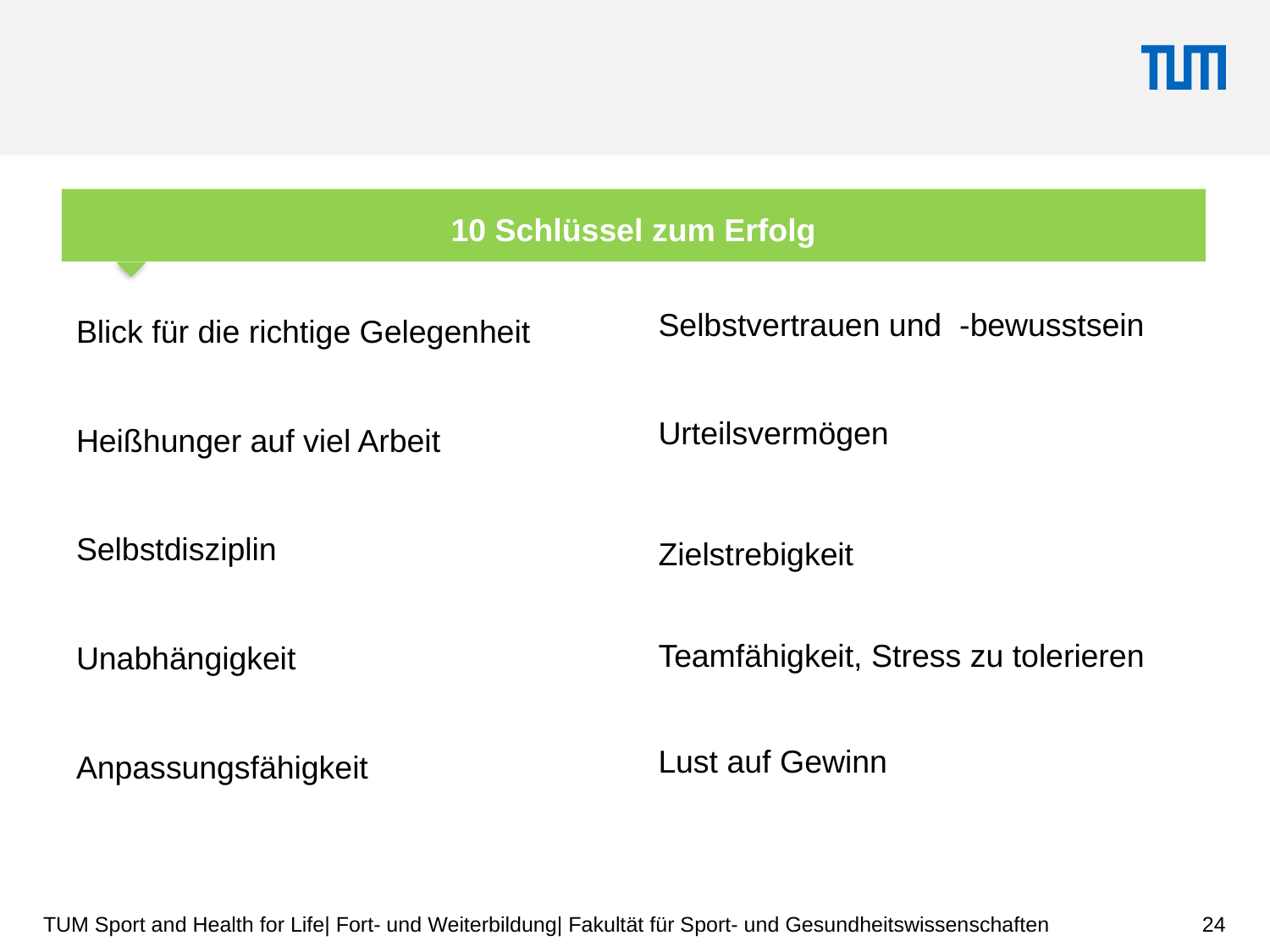

#
10 Schlüssel zum Erfolg

Blick für die richtige Gelegenheit
Heißhunger auf viel Arbeit
Selbstdisziplin
Unabhängigkeit
Anpassungsfähigkeit
Selbstvertrauen und -bewusstsein
Selbstvertrauen und  -bewusstsein

Urteilsvermögen
Zielstrebigkeit

Teamfähigkeit, Stress zu tolerieren

Lust auf Gewinn
24